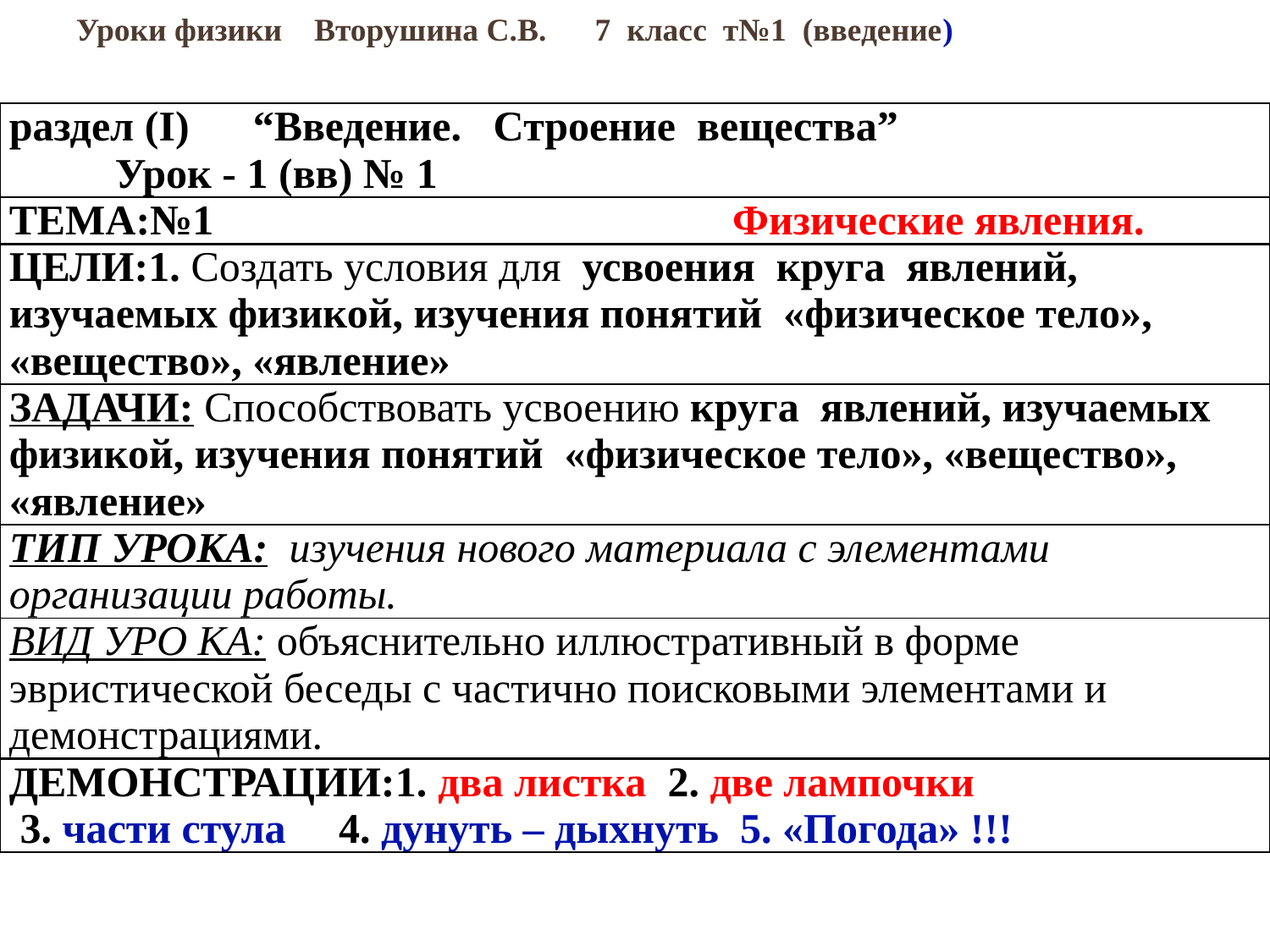

# Уроки физики    Вторушина С.В.      7  класс  т№1  (введение)
| раздел (I) “Введение. Строение вещества” Урок - 1 (вв) № 1 |
| --- |
| ТЕМА:№1 Физические явления. |
| ЦЕЛИ:1. Создать условия для усвоения круга явлений, изучаемых физикой, изучения понятий «физическое тело», «вещество», «явление» |
| Задачи: Способствовать усвоению круга явлений, изучаемых физикой, изучения понятий «физическое тело», «вещество», «явление» |
| ТИп УРОКА: изучения нового материала с элементами организации работы. |
| ВИД УРО КА: объяснительно иллюстративный в форме эвристической беседы с частично поисковыми элементами и демонстрациями. |
| ДЕМОНСТРАЦИИ:1. два листка 2. две лампочки 3. части стула 4. дунуть – дыхнуть 5. «Погода» !!! |